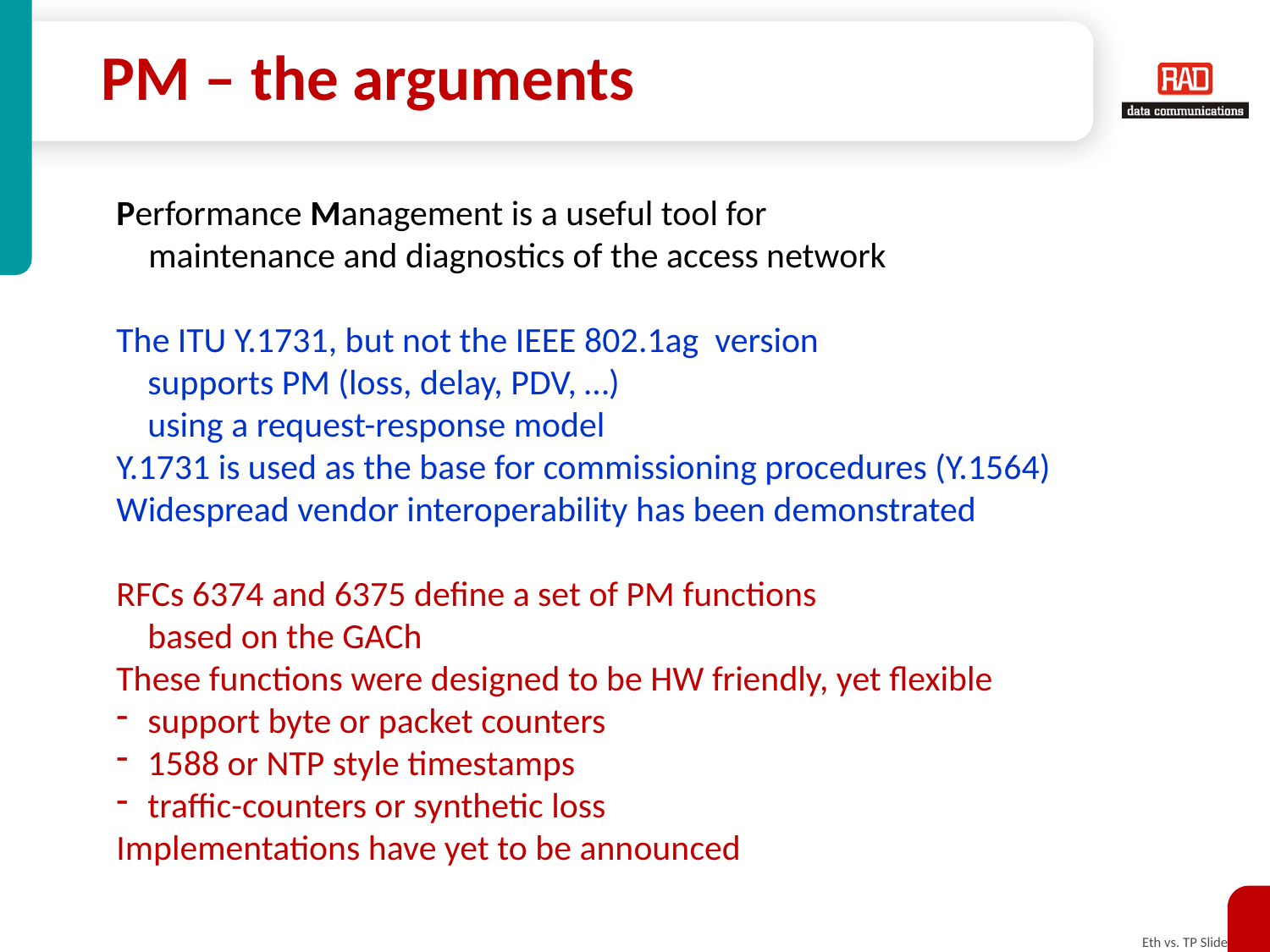

# PM – the arguments
Performance Management is a useful tool for
    maintenance and diagnostics of the access network

The ITU Y.1731, but not the IEEE 802.1ag  version
	supports PM (loss, delay, PDV, …)
	using a request-response model
Y.1731 is used as the base for commissioning procedures (Y.1564)
Widespread vendor interoperability has been demonstrated

RFCs 6374 and 6375 define a set of PM functions
	based on the GACh
These functions were designed to be HW friendly, yet flexible
support byte or packet counters
1588 or NTP style timestamps
traffic-counters or synthetic loss
Implementations have yet to be announced